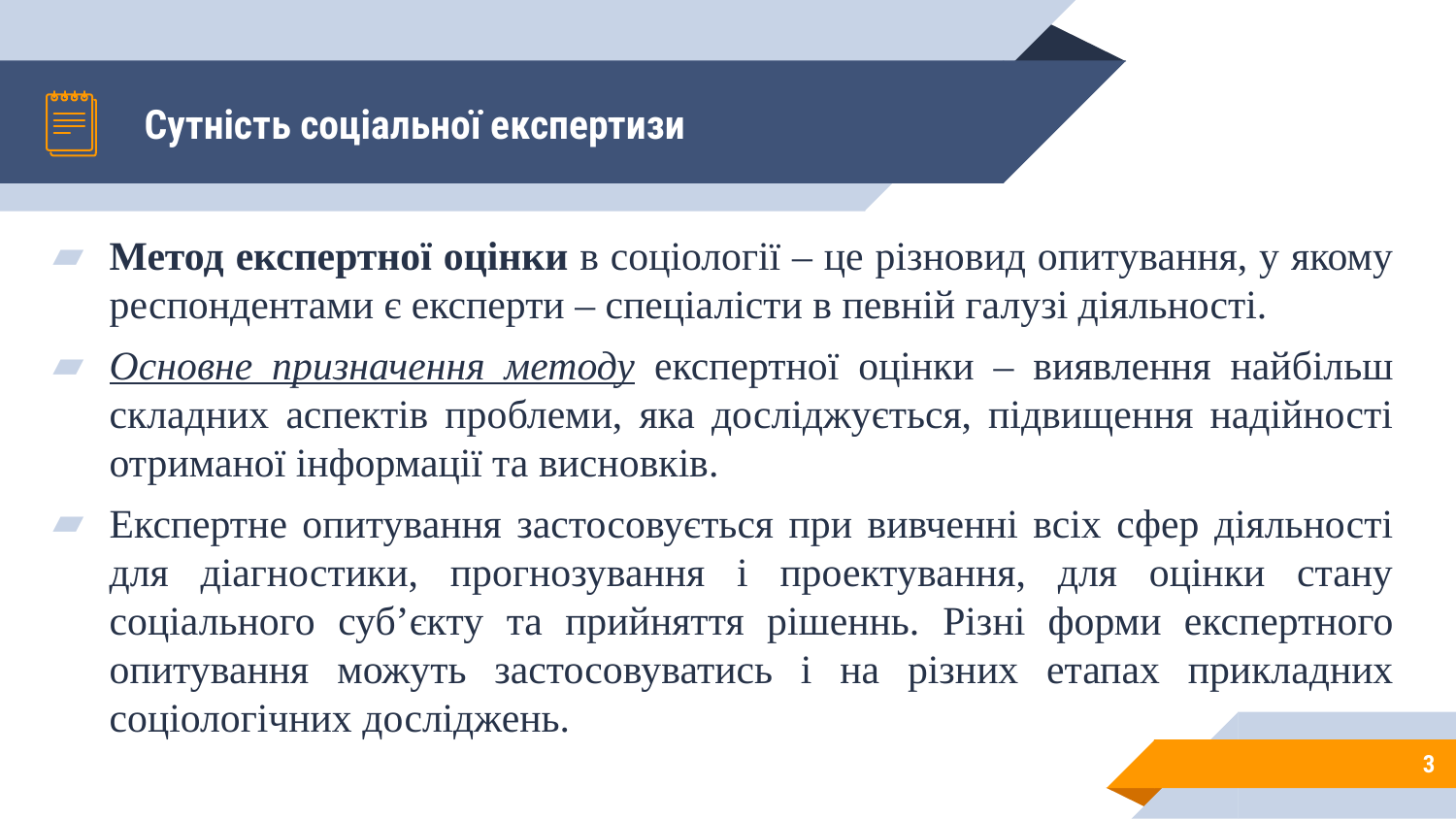

# Сутність соціальної експертизи

Метод експертної оцінки в соціології – це різновид опитування, у якому респондентами є експерти – спеціалісти в певній галузі діяльності.
Основне призначення методу експертної оцінки – виявлення найбільш складних аспектів проблеми, яка досліджується, підвищення надійності отриманої інформації та висновків.
Експертне опитування застосовується при вивченні всіх сфер діяльності для діагностики, прогнозування і проектування, для оцінки стану соціального суб’єкту та прийняття рішеннь. Різні форми експертного опитування можуть застосовуватись і на різних етапах прикладних соціологічних досліджень.
3